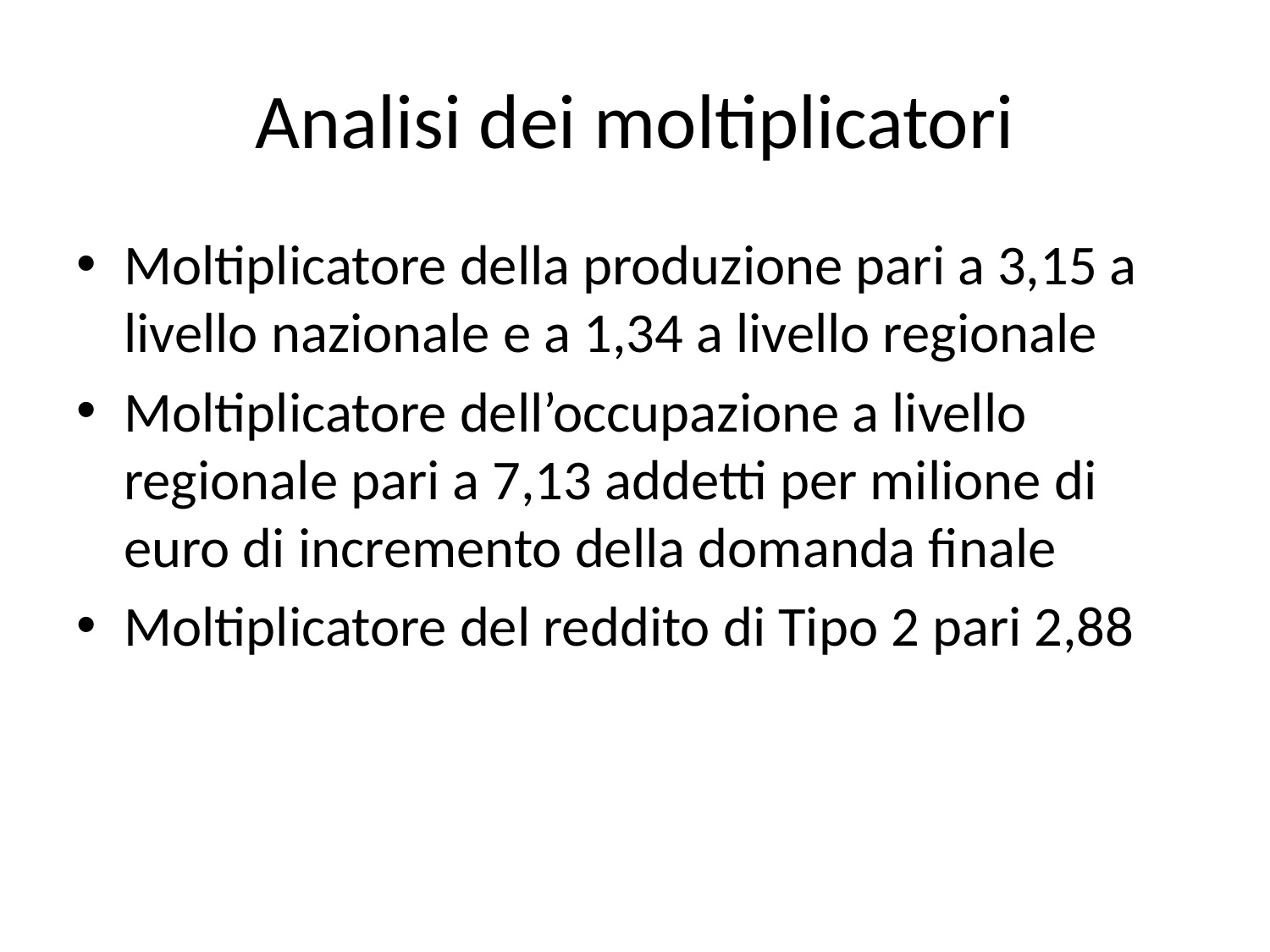

# Analisi dei moltiplicatori
Moltiplicatore della produzione pari a 3,15 a livello nazionale e a 1,34 a livello regionale
Moltiplicatore dell’occupazione a livello regionale pari a 7,13 addetti per milione di euro di incremento della domanda finale
Moltiplicatore del reddito di Tipo 2 pari 2,88